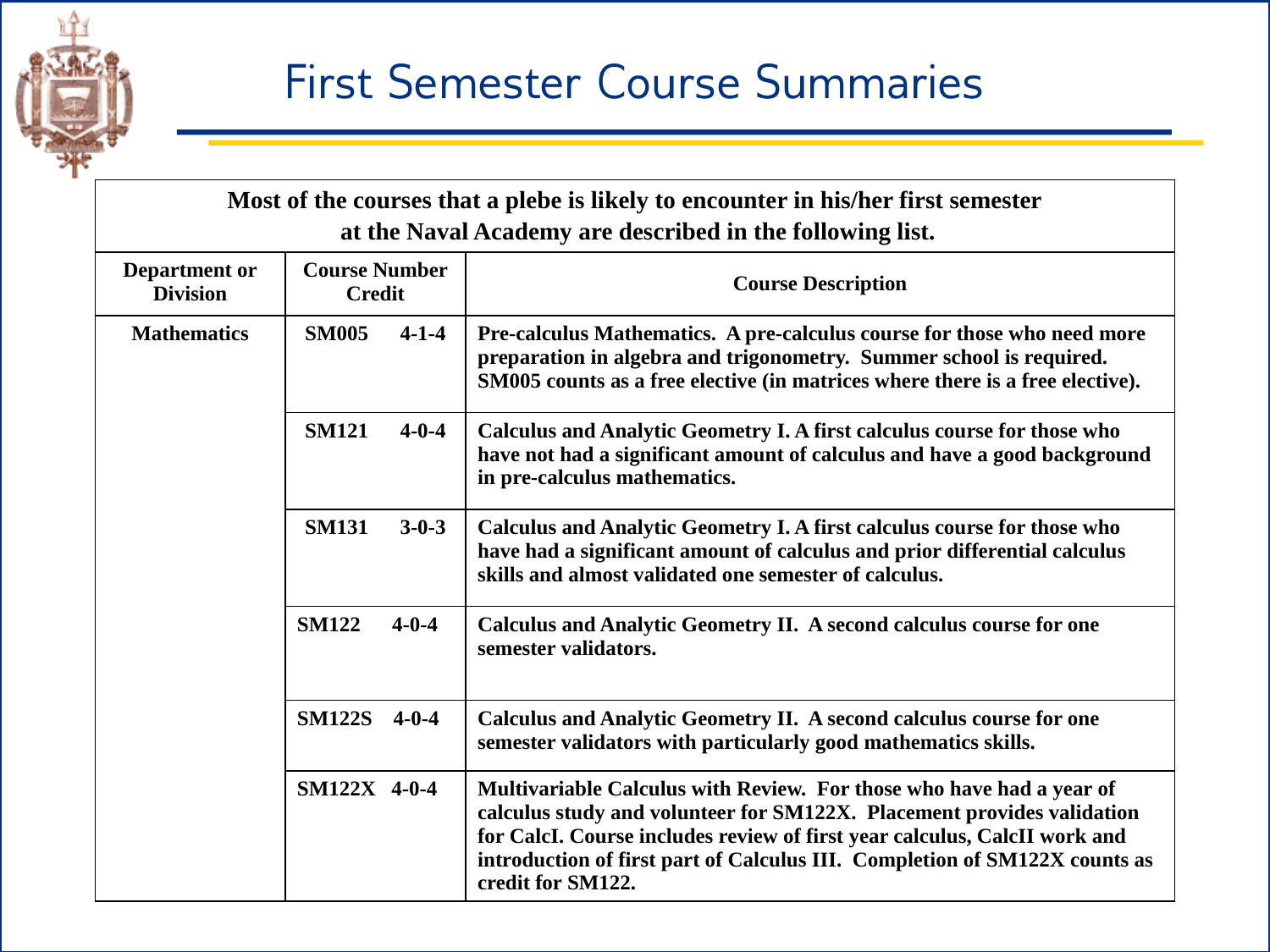

# First Semester Course Summaries
| Most of the courses that a plebe is likely to encounter in his/her first semester at the Naval Academy are described in the following list. |  |  |
| --- | --- | --- |
| Department or Division | Course Number Credit | Course Description |
| Mathematics | SM005 4-1-4 | Pre-calculus Mathematics. A pre-calculus course for those who need more preparation in algebra and trigonometry. Summer school is required. SM005 counts as a free elective (in matrices where there is a free elective). |
|  | SM121 4-0-4 | Calculus and Analytic Geometry I. A first calculus course for those who have not had a significant amount of calculus and have a good background in pre-calculus mathematics. |
|  | SM131 3-0-3 | Calculus and Analytic Geometry I. A first calculus course for those who have had a significant amount of calculus and prior differential calculus skills and almost validated one semester of calculus. |
|  | SM122 4-0-4 | Calculus and Analytic Geometry II. A second calculus course for one semester validators. |
|  | SM122S 4-0-4 | Calculus and Analytic Geometry II. A second calculus course for one semester validators with particularly good mathematics skills. |
|  | SM122X 4-0-4 | Multivariable Calculus with Review. For those who have had a year of calculus study and volunteer for SM122X. Placement provides validation for CalcI. Course includes review of first year calculus, CalcII work and introduction of first part of Calculus III. Completion of SM122X counts as credit for SM122. |